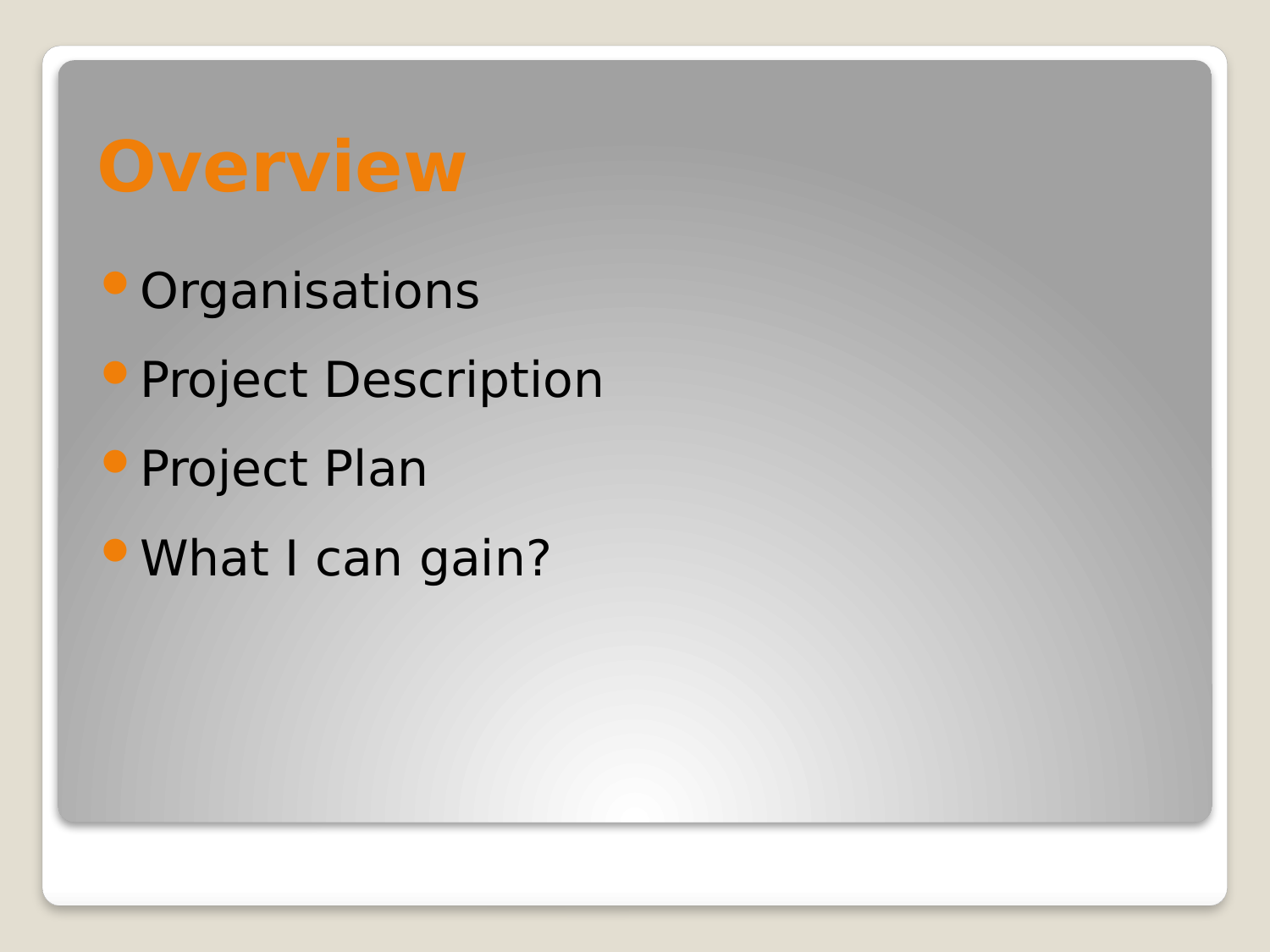

# Overview
Organisations

Project Description

Project Plan

What I can gain?